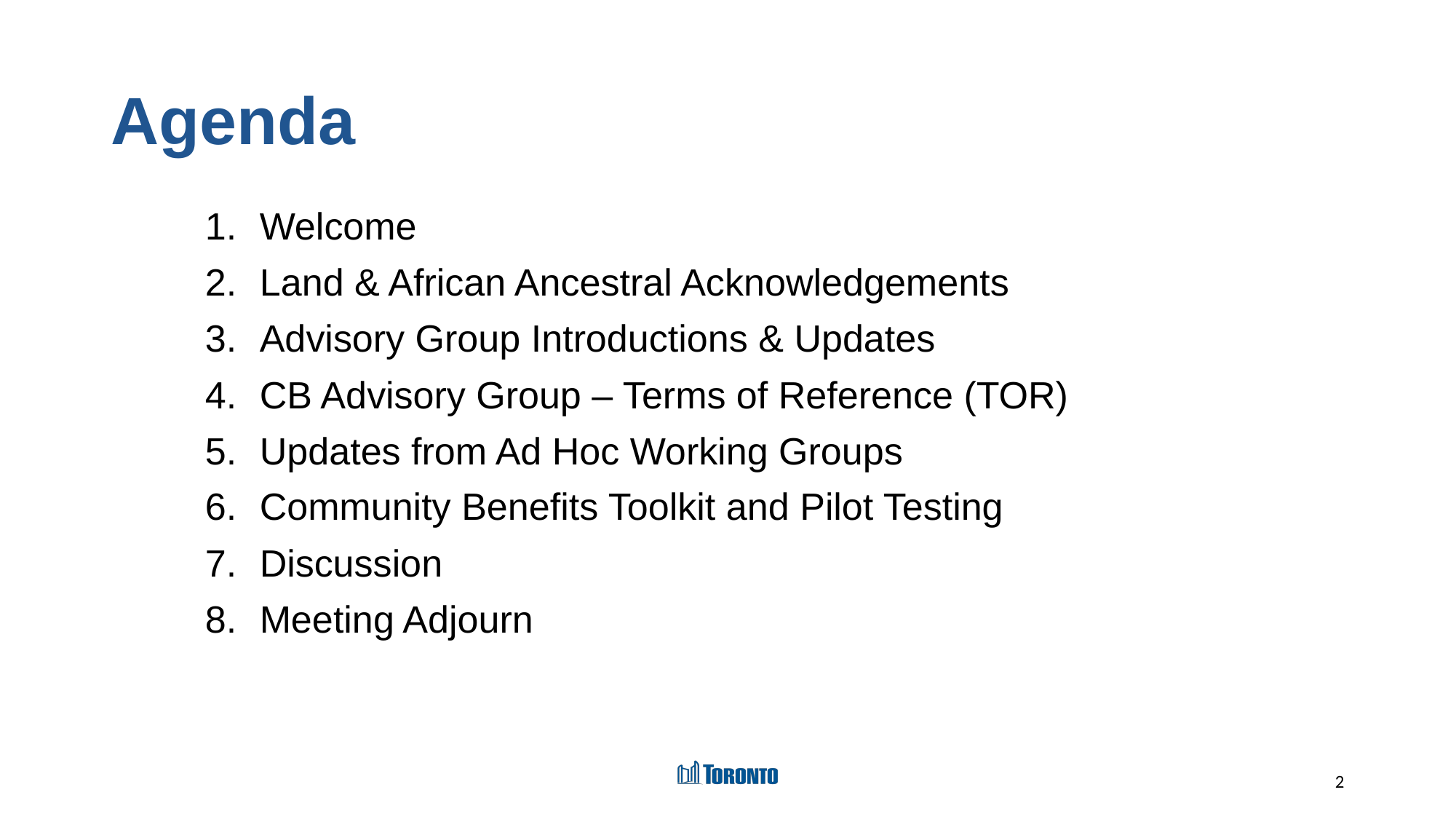

# Agenda
Welcome
Land & African Ancestral Acknowledgements
Advisory Group Introductions & Updates
CB Advisory Group – Terms of Reference (TOR)
Updates from Ad Hoc Working Groups
Community Benefits Toolkit and Pilot Testing
Discussion
Meeting Adjourn
2